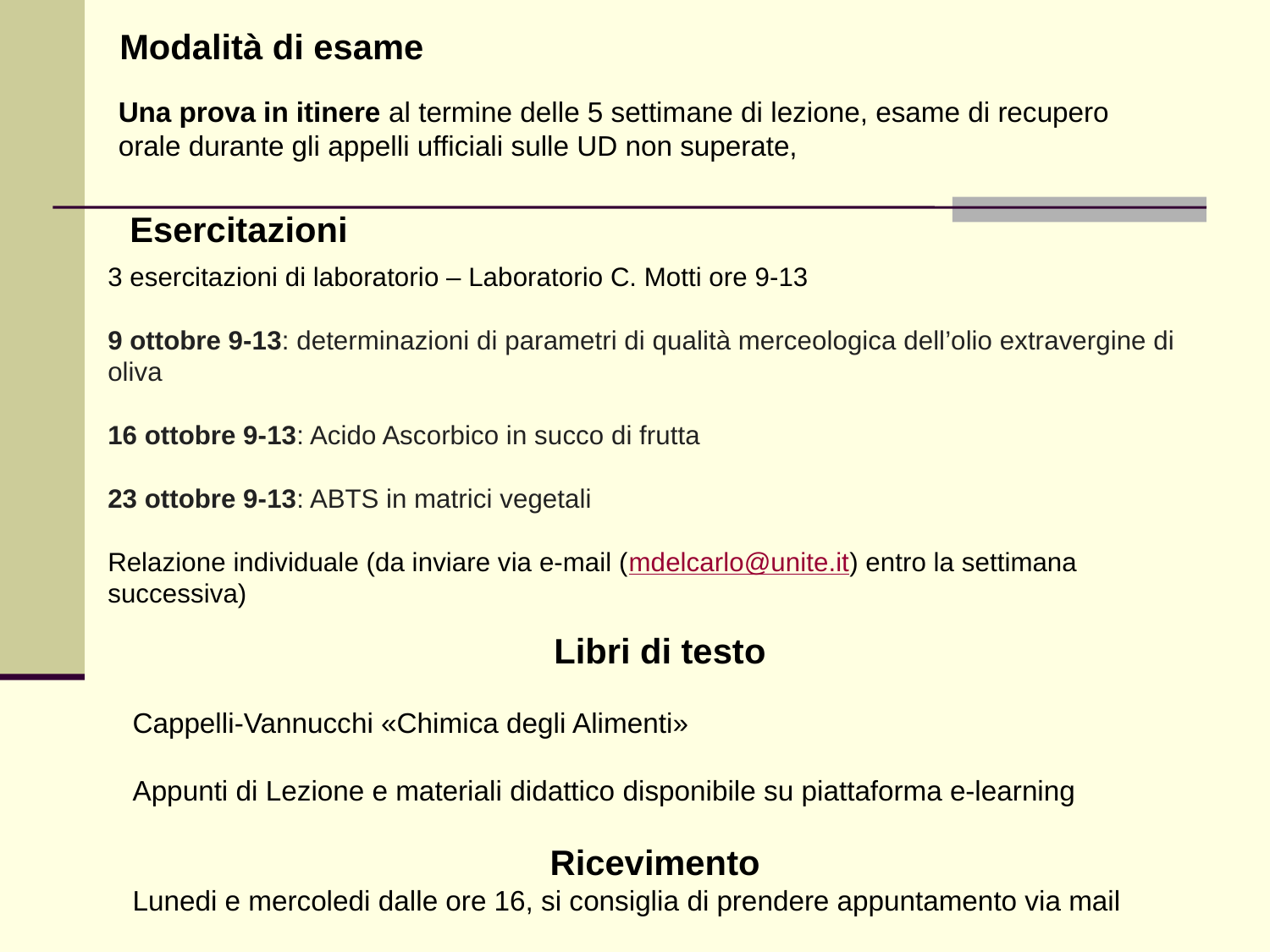

Modalità di esame
Una prova in itinere al termine delle 5 settimane di lezione, esame di recupero orale durante gli appelli ufficiali sulle UD non superate,
Esercitazioni
3 esercitazioni di laboratorio – Laboratorio C. Motti ore 9-13

9 ottobre 9-13: determinazioni di parametri di qualità merceologica dell’olio extravergine di oliva

16 ottobre 9-13: Acido Ascorbico in succo di frutta

23 ottobre 9-13: ABTS in matrici vegetali

Relazione individuale (da inviare via e-mail (mdelcarlo@unite.it) entro la settimana successiva)
Libri di testo

Cappelli-Vannucchi «Chimica degli Alimenti»

Appunti di Lezione e materiali didattico disponibile su piattaforma e-learning

Ricevimento
Lunedi e mercoledi dalle ore 16, si consiglia di prendere appuntamento via mail